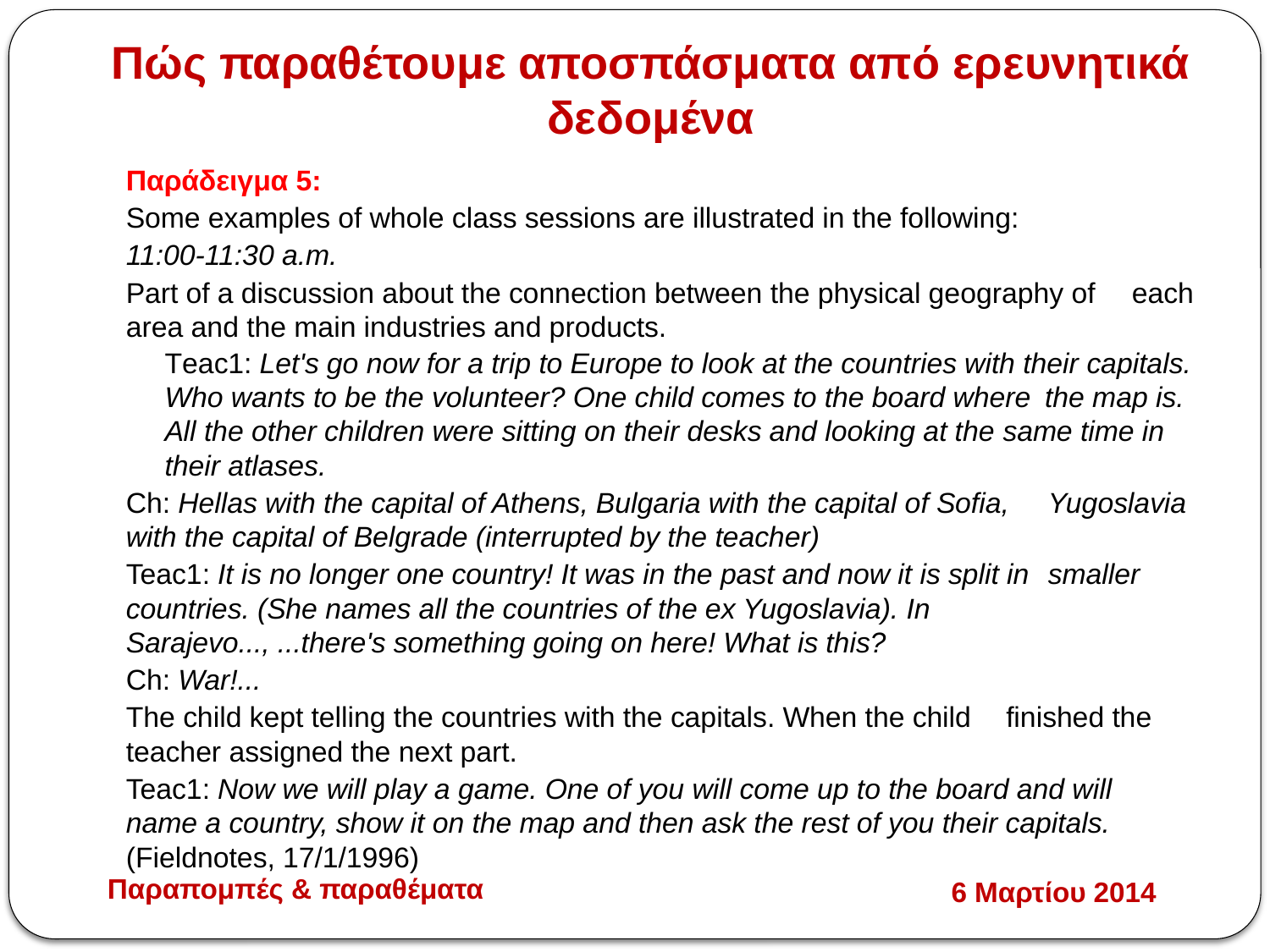

# Πώς παραθέτουμε αποσπάσματα από ερευνητικά δεδομένα
	Παράδειγμα 5:
	Some examples of whole class sessions are illustrated in the following:
							11:00-11:30 a.m.
		Part of a discussion about the connection between the physical geography of 	each area and the main industries and products.
		Τeac1: Let's go now for a trip to Europe to look at the countries with their 	capitals. Who wants to be the volunteer? One child comes to the board where 	the map is. All the other children were sitting on their desks and looking at the 	same time in their atlases.
		Ch: Hellas with the capital of Athens, Bulgaria with the capital of Sofia, 	Yugoslavia with the capital of Belgrade (interrupted by the teacher)
		Teac1: It is no longer one country! It was in the past and now it is split in 	smaller countries. (She names all the countries of the ex Yugoslavia). In 	Sarajevo..., ...there's something going on here! What is this?
		Ch: War!...
		The child kept telling the countries with the capitals. When the child 	finished the teacher assigned the next part.
		Teac1: Now we will play a game. One of you will come up to the board and will 	name a country, show it on the map and then ask the rest of you their capitals. 	(Fieldnotes, 17/1/1996)
Παραπομπές & παραθέματα
6 Μαρτίου 2014